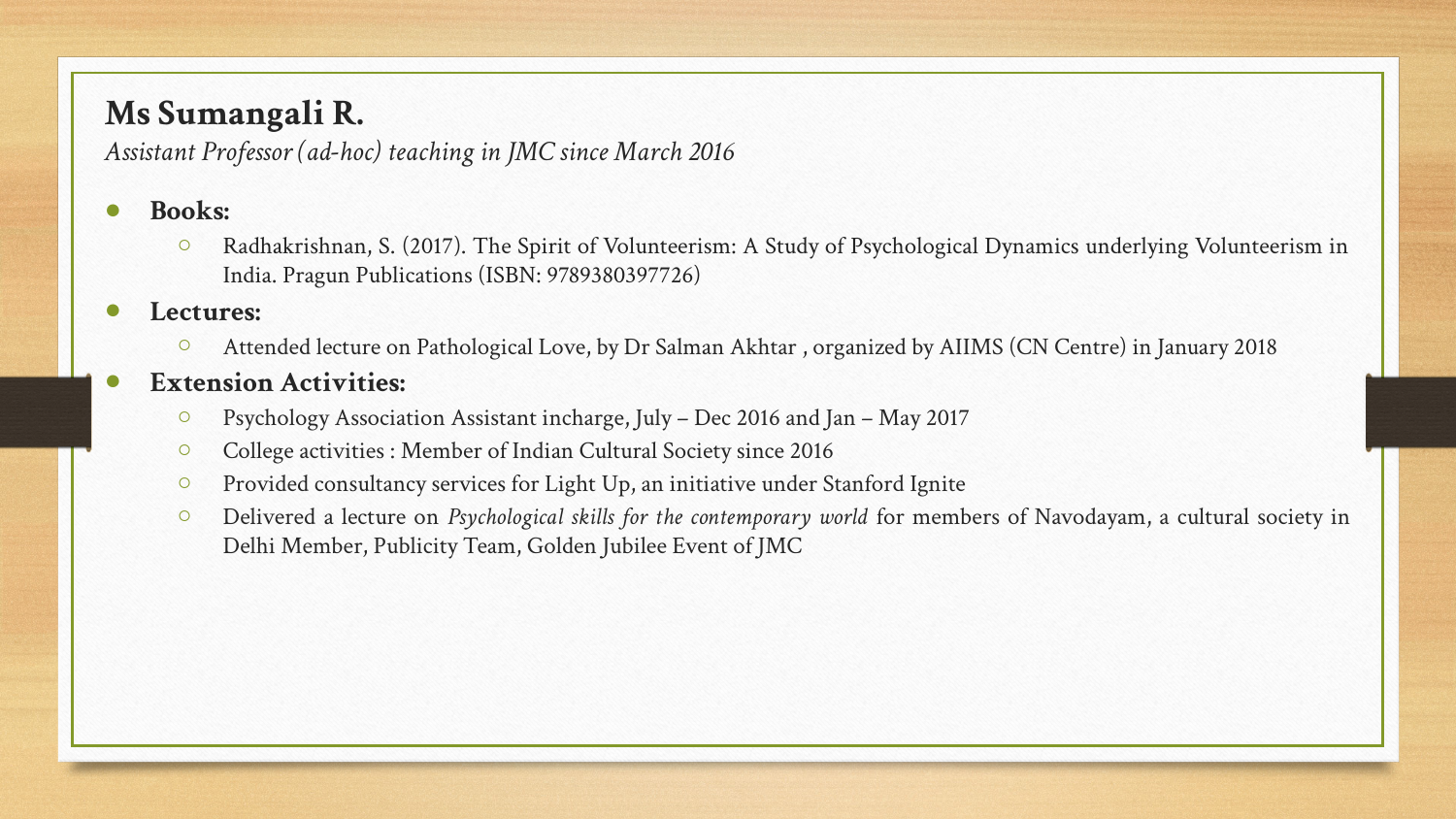

Ms Sumangali R.
Assistant Professor (ad-hoc) teaching in JMC since March 2016

Books:
Radhakrishnan, S. (2017). The Spirit of Volunteerism: A Study of Psychological Dynamics underlying Volunteerism in India. Pragun Publications (ISBN: 9789380397726)
Lectures:
Attended lecture on Pathological Love, by Dr Salman Akhtar , organized by AIIMS (CN Centre) in January 2018
Extension Activities:
Psychology Association Assistant incharge, July – Dec 2016 and Jan – May 2017
College activities : Member of Indian Cultural Society since 2016
Provided consultancy services for Light Up, an initiative under Stanford Ignite
Delivered a lecture on Psychological skills for the contemporary world for members of Navodayam, a cultural society in Delhi Member, Publicity Team, Golden Jubilee Event of JMC